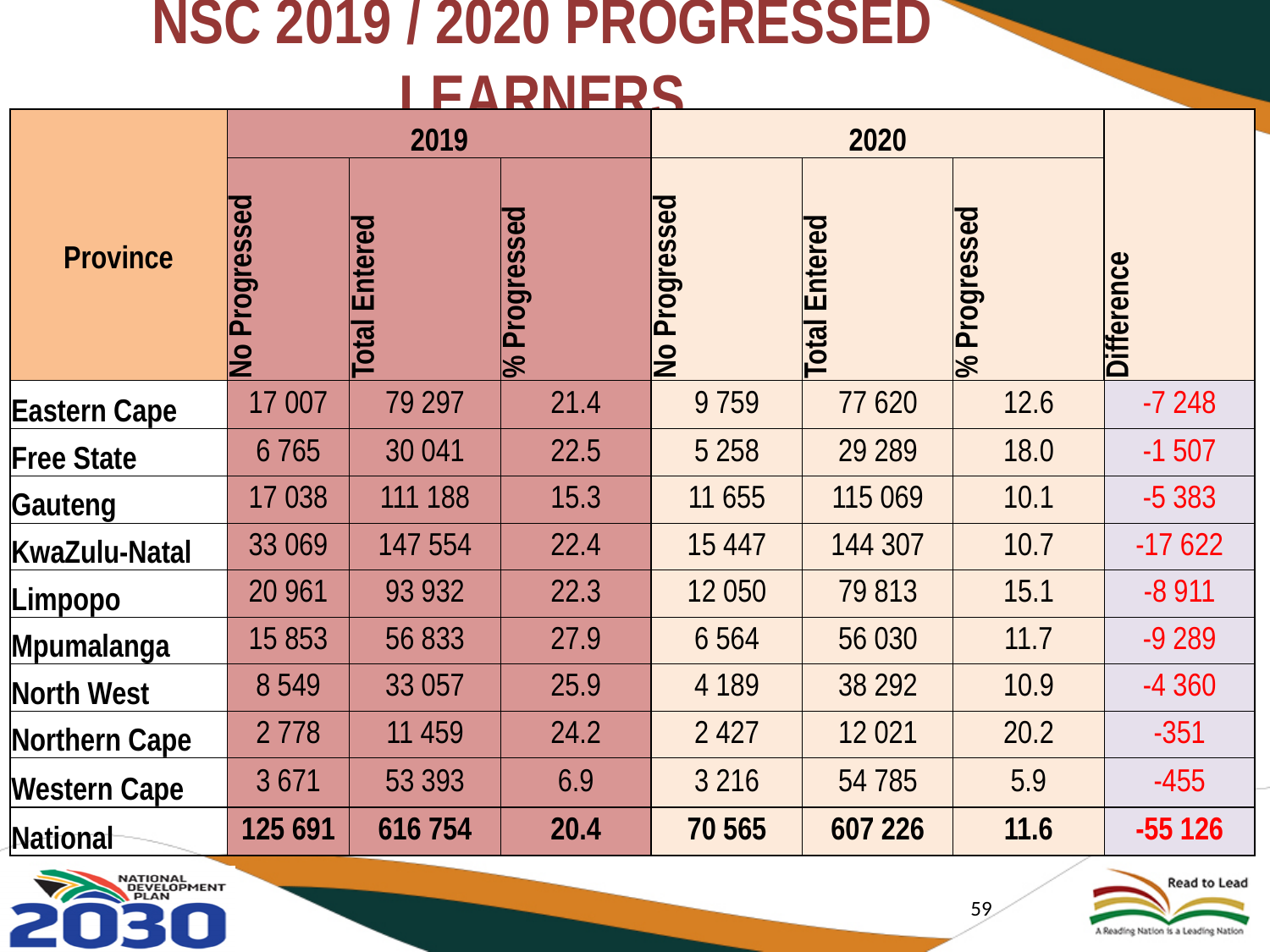

# NSC 2019 / 2020 Progressed Learners
| Province | 2019 |  |  | 2020 |  |  | Difference |
| --- | --- | --- | --- | --- | --- | --- | --- |
|  | No Progressed | Total Entered | % Progressed | No Progressed | Total Entered | % Progressed |  |
| Eastern Cape | 17 007 | 79 297 | 21.4 | 9 759 | 77 620 | 12.6 | -7 248 |
| Free State | 6 765 | 30 041 | 22.5 | 5 258 | 29 289 | 18.0 | -1 507 |
| Gauteng | 17 038 | 111 188 | 15.3 | 11 655 | 115 069 | 10.1 | -5 383 |
| KwaZulu-Natal | 33 069 | 147 554 | 22.4 | 15 447 | 144 307 | 10.7 | -17 622 |
| Limpopo | 20 961 | 93 932 | 22.3 | 12 050 | 79 813 | 15.1 | -8 911 |
| Mpumalanga | 15 853 | 56 833 | 27.9 | 6 564 | 56 030 | 11.7 | -9 289 |
| North West | 8 549 | 33 057 | 25.9 | 4 189 | 38 292 | 10.9 | -4 360 |
| Northern Cape | 2 778 | 11 459 | 24.2 | 2 427 | 12 021 | 20.2 | -351 |
| Western Cape | 3 671 | 53 393 | 6.9 | 3 216 | 54 785 | 5.9 | -455 |
| National | 125 691 | 616 754 | 20.4 | 70 565 | 607 226 | 11.6 | -55 126 |
59